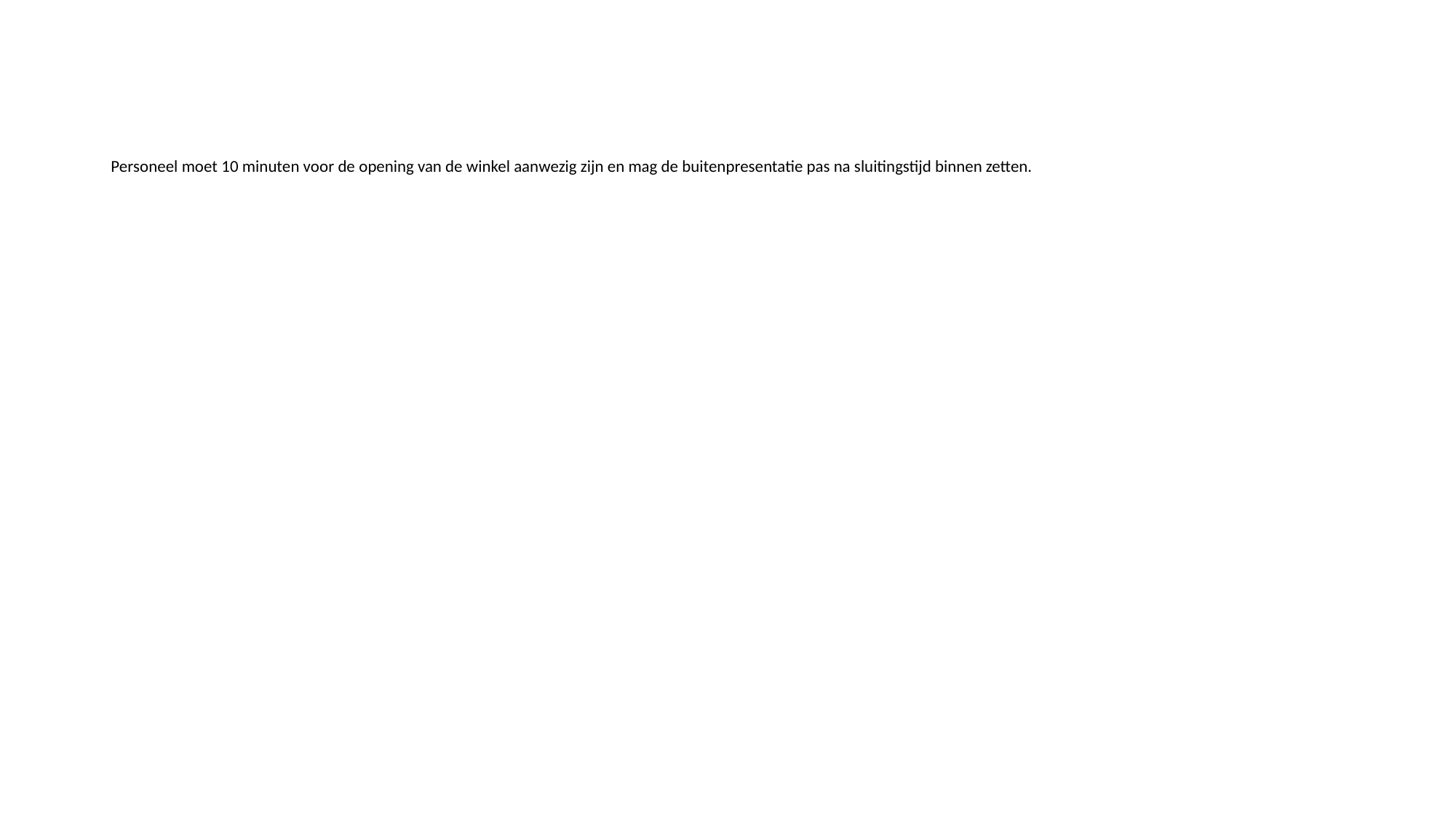

# Personeel moet 10 minuten voor de opening van de winkel aanwezig zijn en mag de buitenpresentatie pas na sluitingstijd binnen zetten.